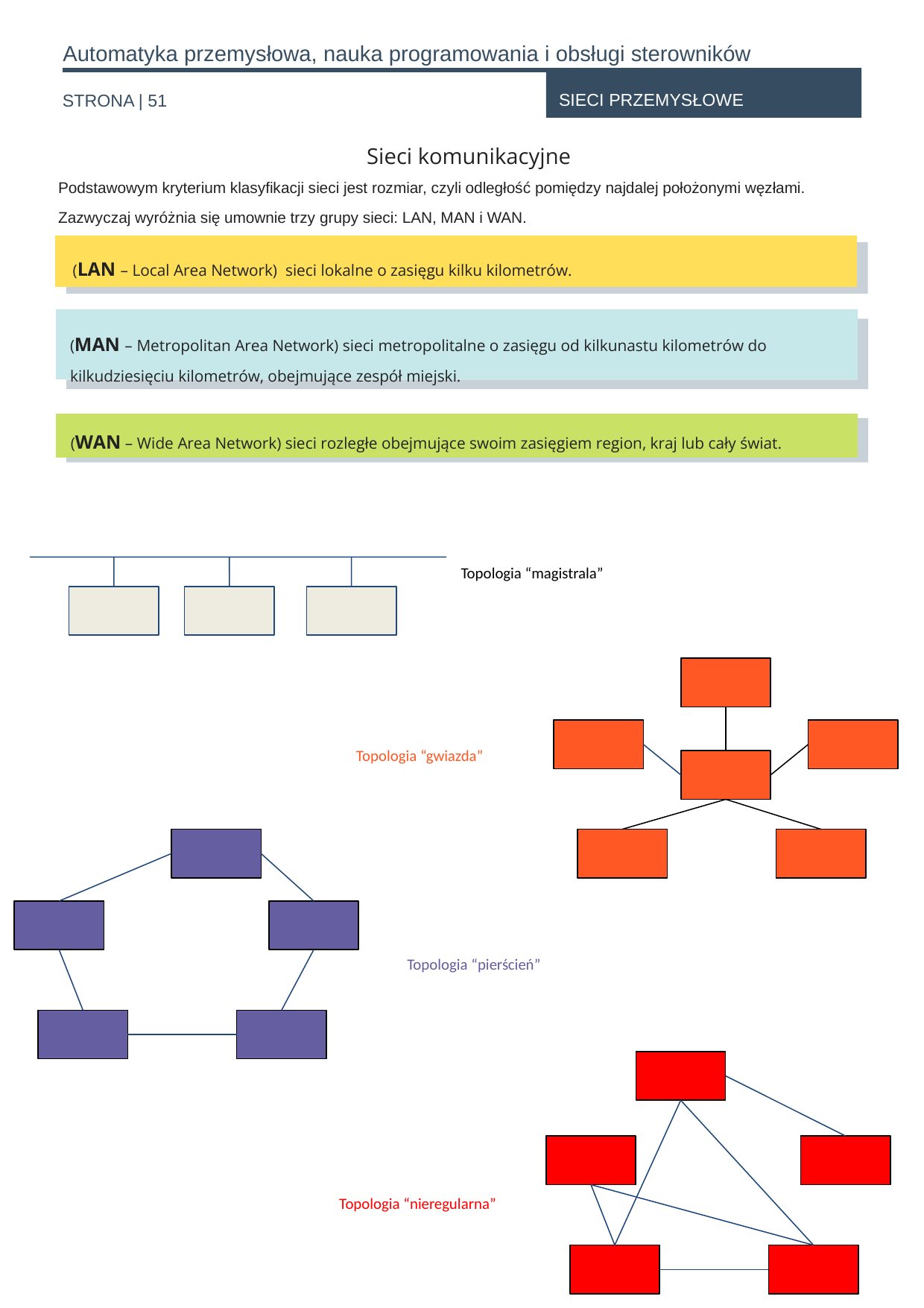

Automatyka przemysłowa, nauka programowania i obsługi sterowników

SIECI PRZEMYSŁOWE
STRONA | 51
Sieci komunikacyjne
Podstawowym kryterium klasyfikacji sieci jest rozmiar, czyli odległość pomiędzy najdalej położonymi węzłami. Zazwyczaj wyróżnia się umownie trzy grupy sieci: LAN, MAN i WAN.

(LAN – Local Area Network)  sieci lokalne o zasięgu kilku kilometrów.

(MAN – Metropolitan Area Network) sieci metropolitalne o zasięgu od kilkunastu kilometrów do kilkudziesięciu kilometrów, obejmujące zespół miejski.

(WAN – Wide Area Network) sieci rozległe obejmujące swoim zasięgiem region, kraj lub cały świat.

Topologia “magistrala”

Topologia “gwiazda”

51

Topologia “pierścień”

Topologia “nieregularna”